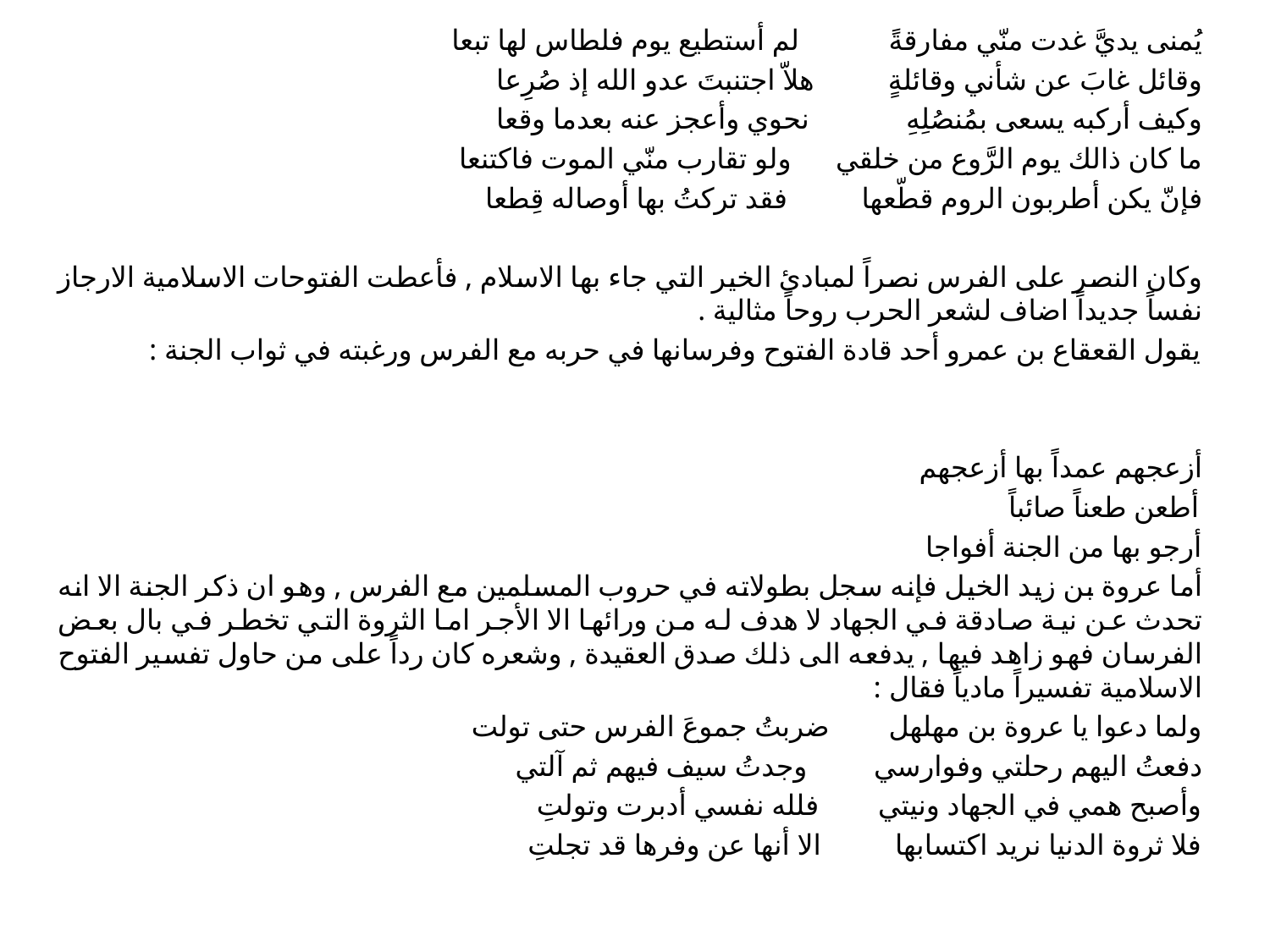

يُمنى يديَّ غدت منّي مفارقةً            لم أستطيع يوم فلطاس لها تبعا
وقائل غابَ عن شأني وقائلةٍ          هلاّ اجتنبتَ عدو الله إذ صُرِعا
وكيف أركبه يسعى بمُنصُلِهِ             نحوي وأعجز عنه بعدما وقعا
ما كان ذالك يوم الرَّوع من خلقي      ولو تقارب منّي الموت فاكتنعا
فإنّ يكن أطربون الروم قطّعها          فقد تركتُ بها أوصاله قِطعا

وكان النصر على الفرس نصراً لمبادئ الخير التي جاء بها الاسلام , فأعطت الفتوحات الاسلامية الارجاز نفساً جديداً اضاف لشعر الحرب روحاً مثالية .
يقول القعقاع بن عمرو أحد قادة الفتوح وفرسانها في حربه مع الفرس ورغبته في ثواب الجنة :

أزعجهم عمداً بها أزعجهم
أطعن طعناً صائباً
أرجو بها من الجنة أفواجا
أما عروة بن زيد الخيل فإنه سجل بطولاته في حروب المسلمين مع الفرس , وهو ان ذكر الجنة الا انه تحدث عن نية صادقة في الجهاد لا هدف له من ورائها الا الأجر اما الثروة التي تخطر في بال بعض الفرسان فهو زاهد فيها , يدفعه الى ذلك صدق العقيدة , وشعره كان رداً على من حاول تفسير الفتوح الاسلامية تفسيراً مادياً فقال :
ولما دعوا يا عروة بن مهلهل        ضربتُ جموعَ الفرس حتى تولت
دفعتُ اليهم رحلتي وفوارسي         وجدتُ سيف فيهم ثم آلتي
وأصبح همي في الجهاد ونيتي        فلله نفسي أدبرت وتولتِ
فلا ثروة الدنيا نريد اكتسابها          الا أنها عن وفرها قد تجلتِ